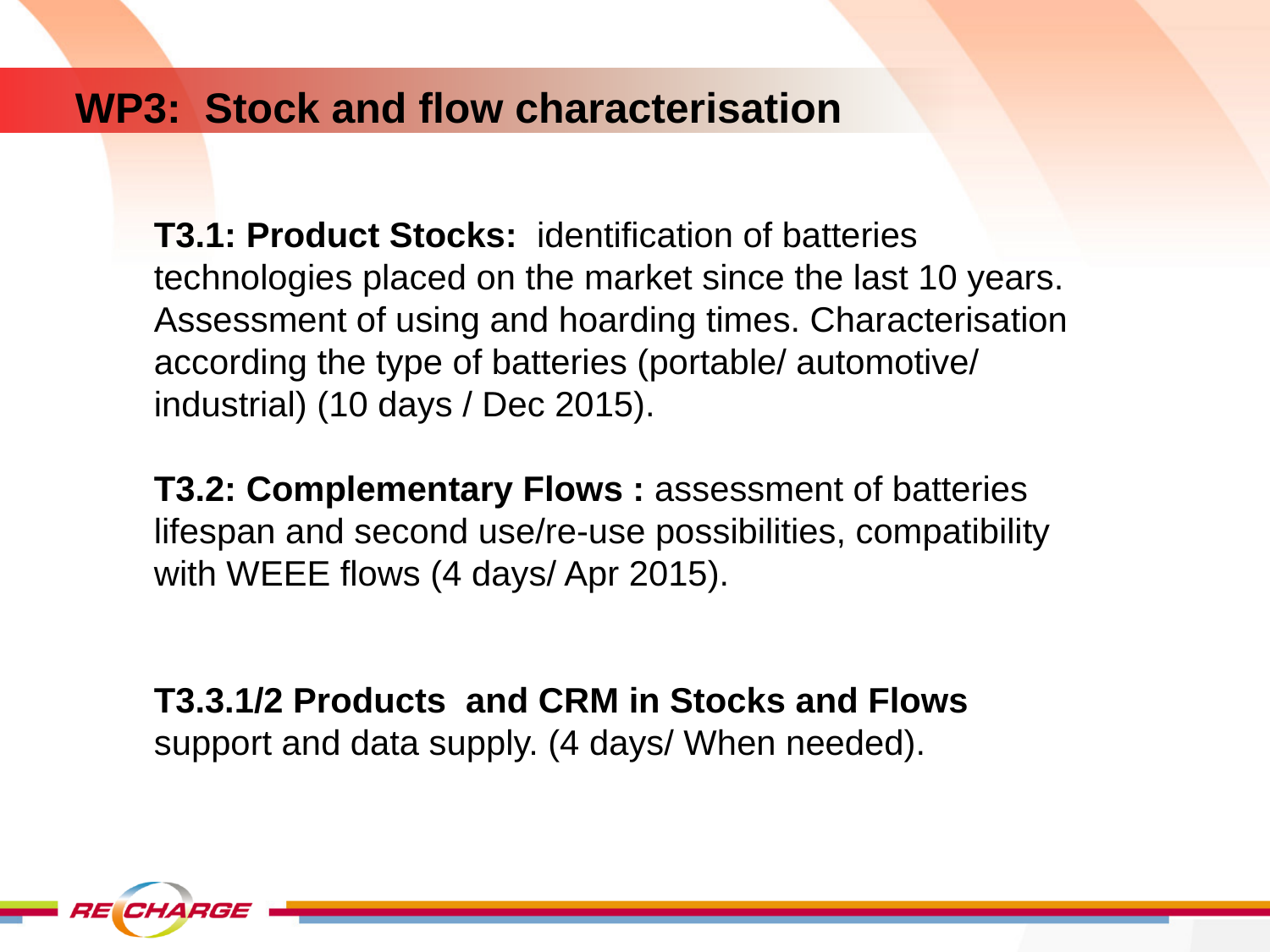

WP3:  Stock and flow characterisation

T3.1: Product Stocks:  identification of batteries technologies placed on the market since the last 10 years. Assessment of using and hoarding times. Characterisation according the type of batteries (portable/ automotive/ industrial) (10 days / Dec 2015).

T3.2: Complementary Flows : assessment of batteries lifespan and second use/re-use possibilities, compatibility with WEEE flows (4 days/ Apr 2015).

T3.3.1/2 Products  and CRM in Stocks and Flows
support and data supply. (4 days/ When needed).